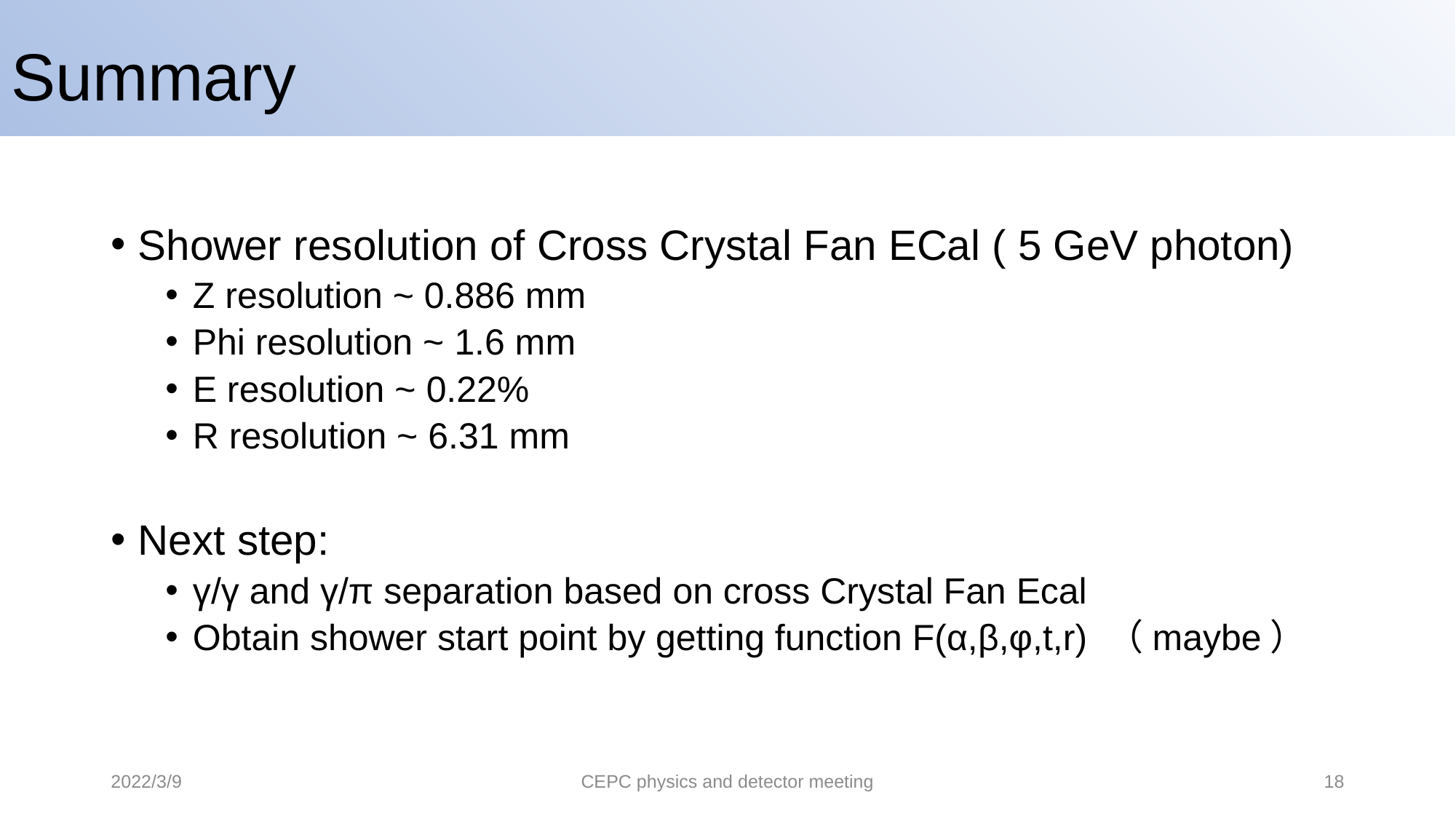

# Summary
Shower resolution of Cross Crystal Fan ECal ( 5 GeV photon)
Z resolution ~ 0.886 mm
Phi resolution ~ 1.6 mm
E resolution ~ 0.22%
R resolution ~ 6.31 mm

Next step:
γ/γ and γ/π separation based on cross Crystal Fan Ecal
Obtain shower start point by getting function F(α,β,φ,t,r) （maybe）

2022/3/9
CEPC physics and detector meeting
18